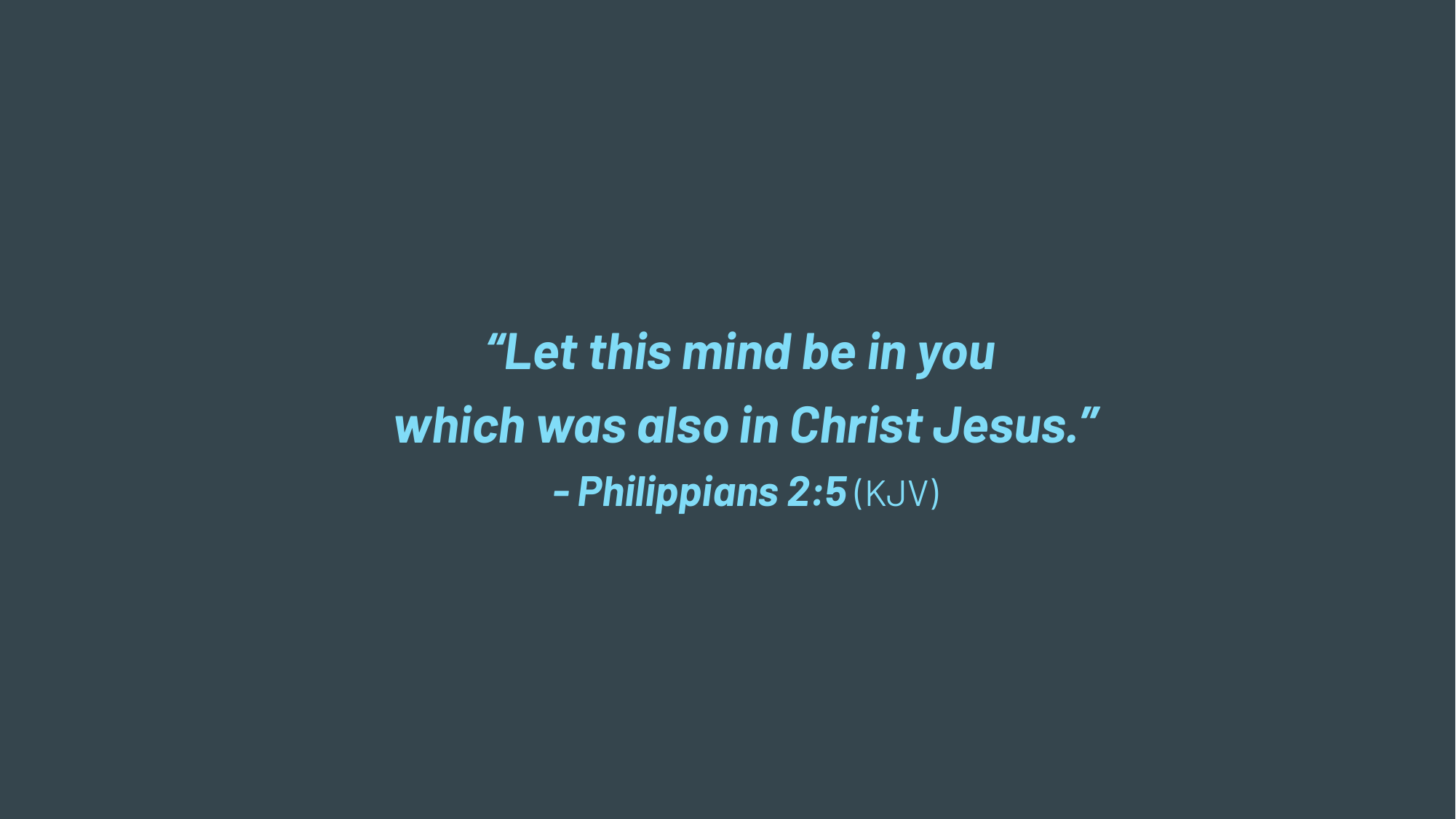

“Let this mind be in you
which was also in Christ Jesus.”
- Philippians 2:5 (KJV)